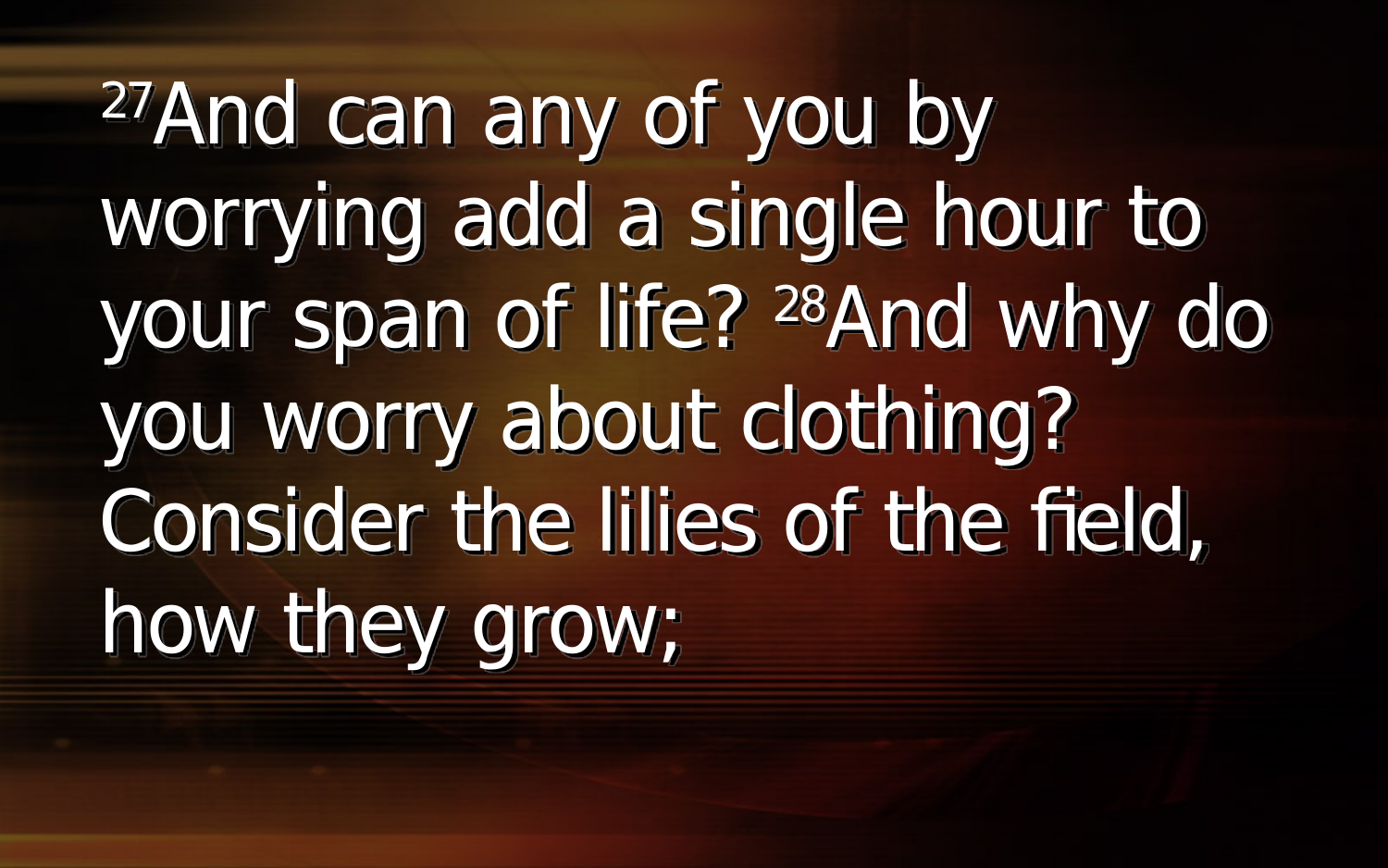

27And can any of you by worrying add a single hour to your span of life? 28And why do you worry about clothing? Consider the lilies of the field, how they grow;